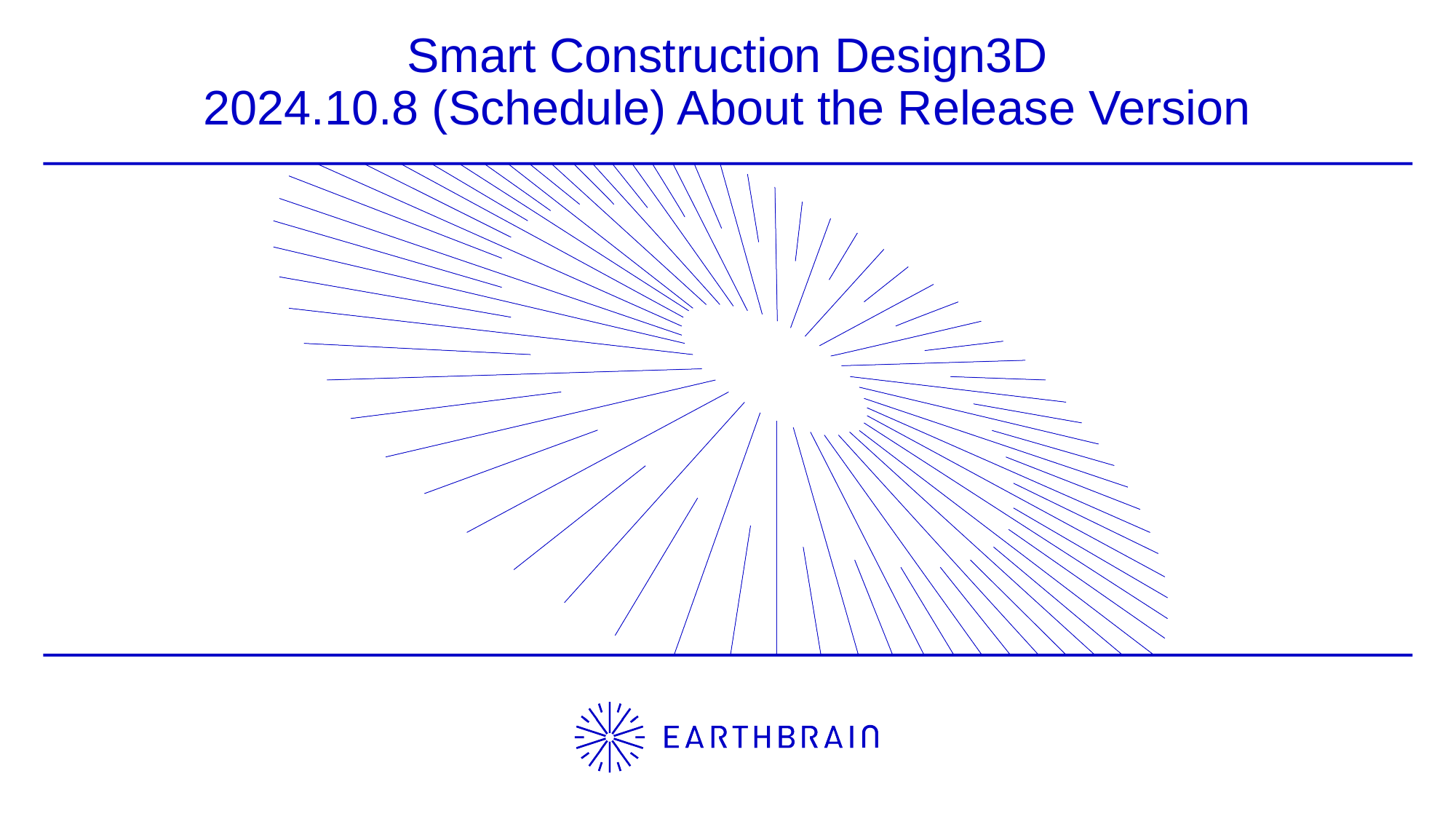

Smart Construction Design3D
2024.10.8 (Schedule) About the Release Version